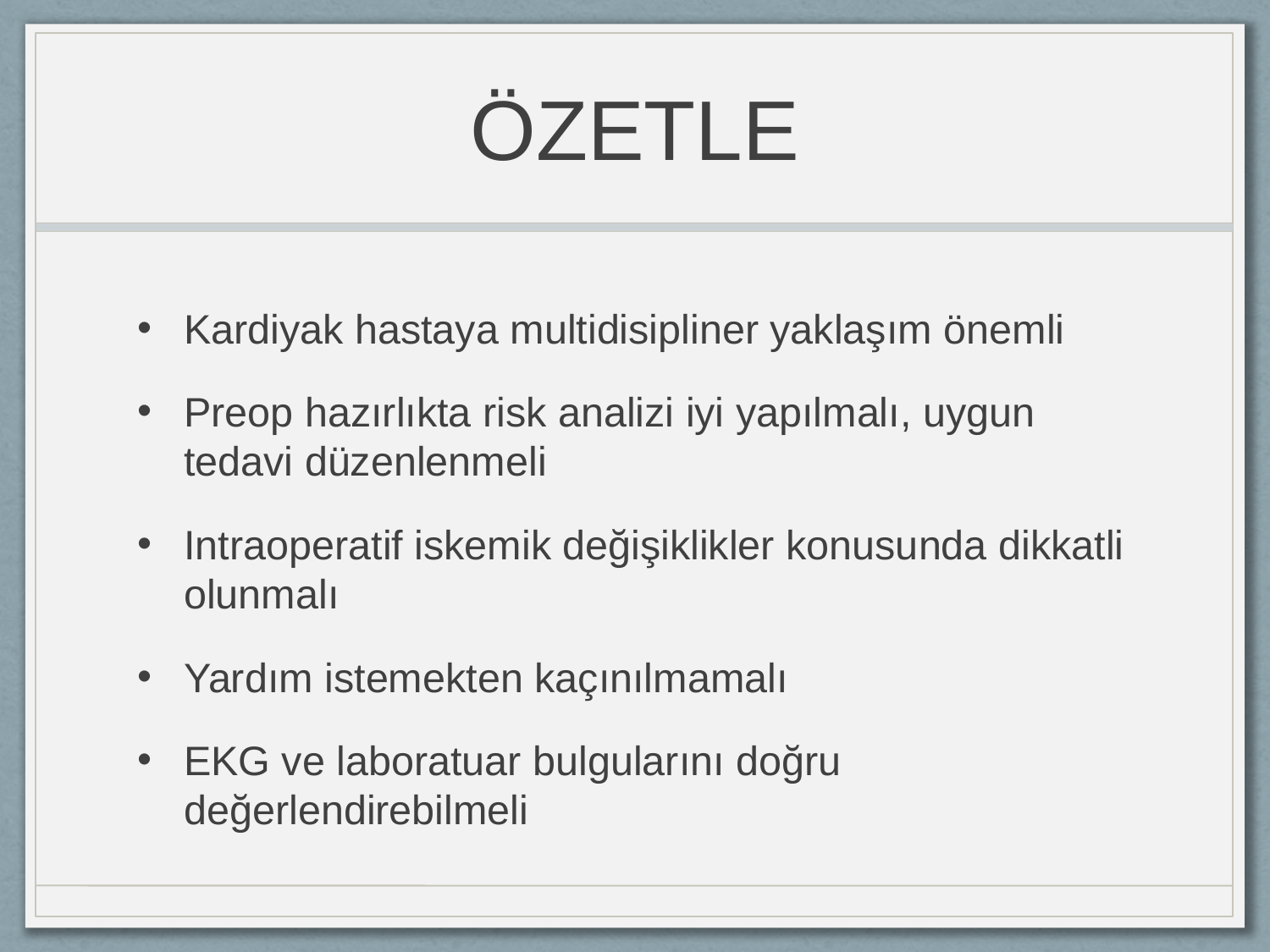

# ÖZETLE
Kardiyak hastaya multidisipliner yaklaşım önemli
Preop hazırlıkta risk analizi iyi yapılmalı, uygun tedavi düzenlenmeli
Intraoperatif iskemik değişiklikler konusunda dikkatli olunmalı
Yardım istemekten kaçınılmamalı
EKG ve laboratuar bulgularını doğru değerlendirebilmeli